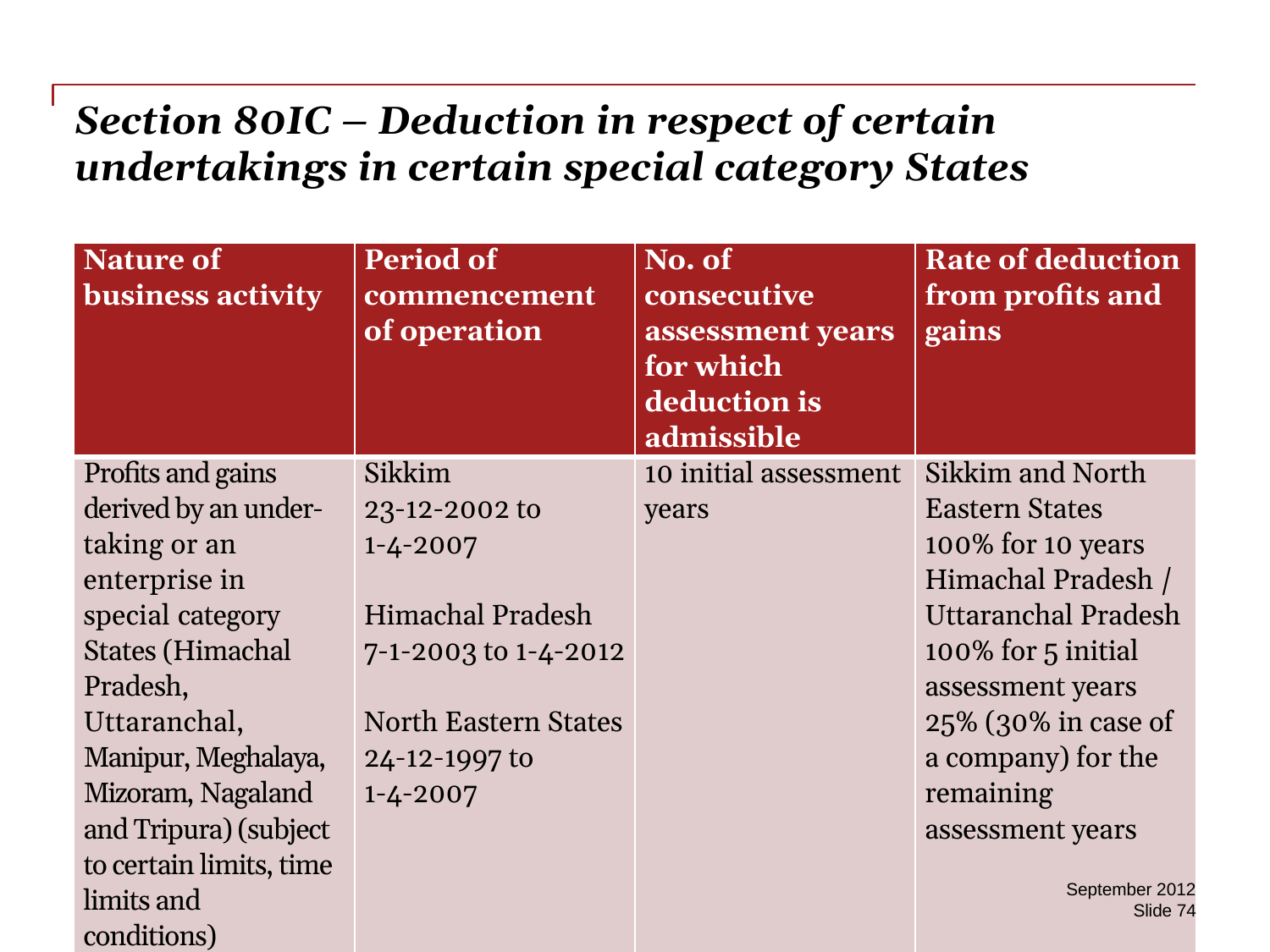

# Section 80IC – Deduction in respect of certain undertakings in certain special category States
| Nature of business activity | Period of commencement of operation | No. of consecutive assessment years for which deduction is admissible | Rate of deduction from profits and gains |
| --- | --- | --- | --- |
| Profits and gains derived by an under- taking or an enterprise in special category States (Himachal Pradesh, Uttaranchal, Manipur, Meghalaya, Mizoram, Nagaland and Tripura) (subject to certain limits, time limits and conditions) | Sikkim 23-12-2002 to 1-4-2007 Himachal Pradesh 7-1-2003 to 1-4-2012 North Eastern States 24-12-1997 to 1-4-2007 | 10 initial assessment years | Sikkim and North Eastern States 100% for 10 years Himachal Pradesh / Uttaranchal Pradesh 100% for 5 initial assessment years 25% (30% in case of a company) for the remaining assessment years |
September 2012
Slide 74